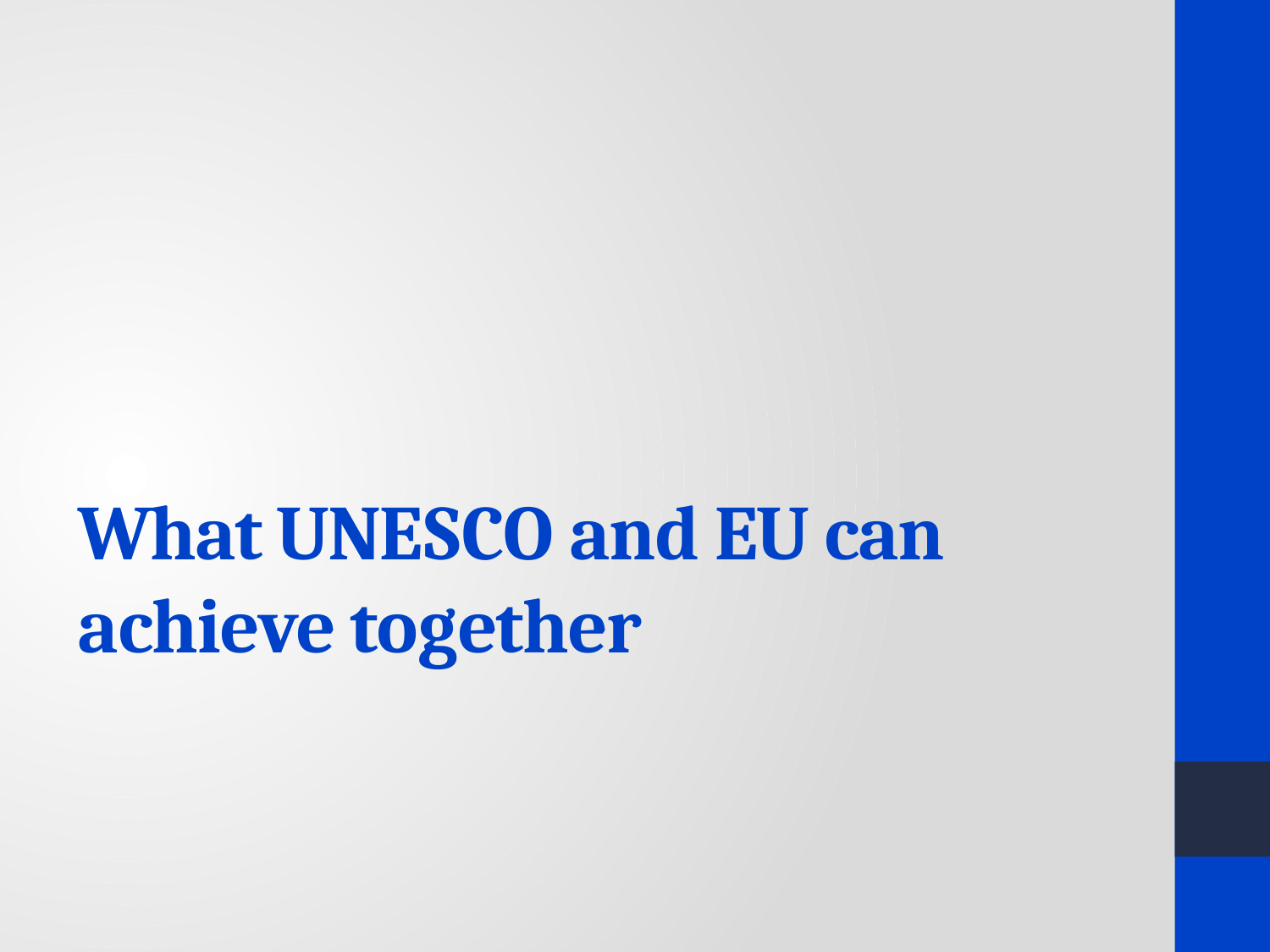

# What UNESCO and EU can achieve together